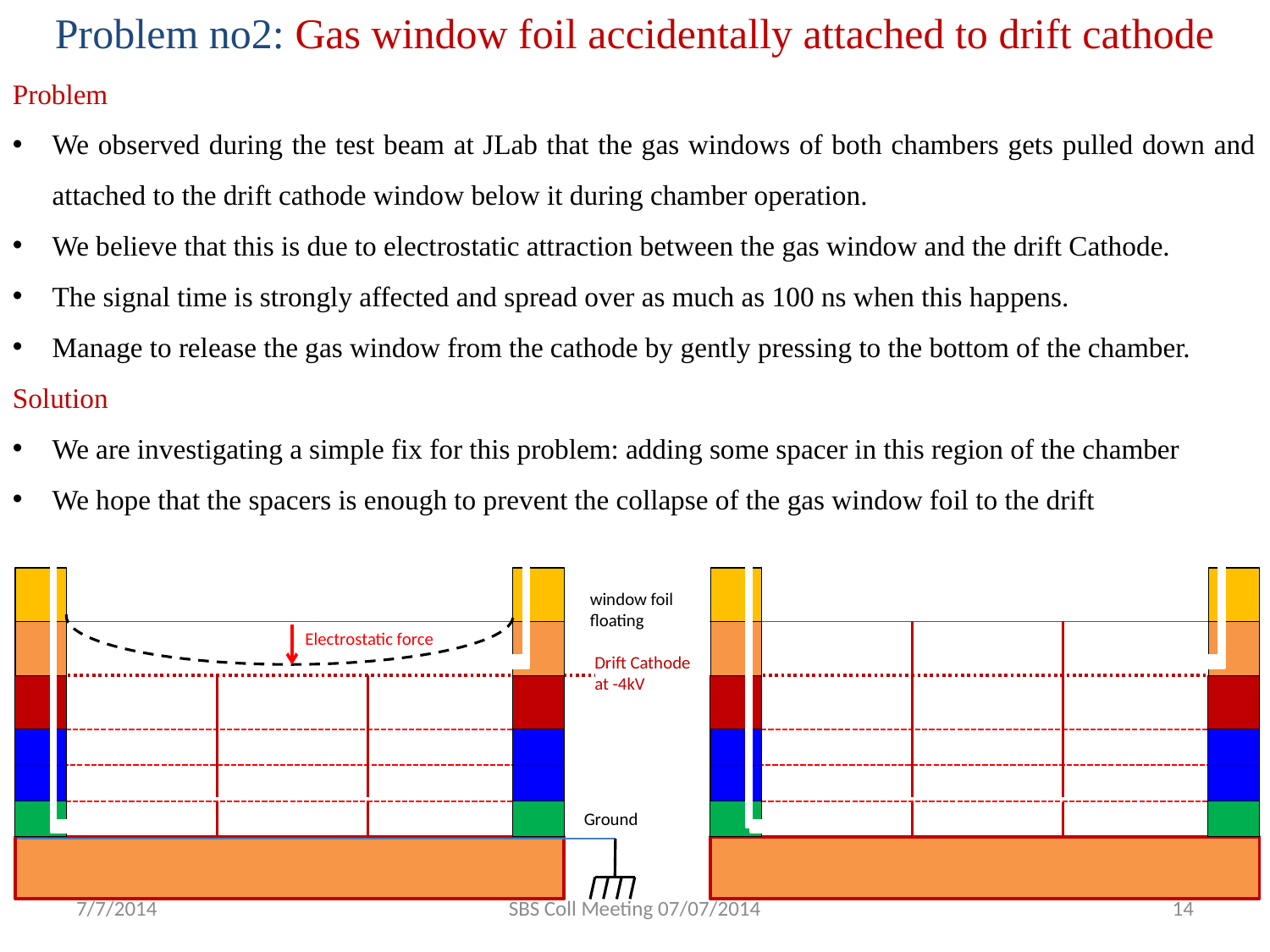

Problem no2: Gas window foil accidentally attached to drift cathode
Problem
We observed during the test beam at JLab that the gas windows of both chambers gets pulled down and attached to the drift cathode window below it during chamber operation.
We believe that this is due to electrostatic attraction between the gas window and the drift Cathode.
The signal time is strongly affected and spread over as much as 100 ns when this happens.
Manage to release the gas window from the cathode by gently pressing to the bottom of the chamber.
Solution
We are investigating a simple fix for this problem: adding some spacer in this region of the chamber
We hope that the spacers is enough to prevent the collapse of the gas window foil to the drift

Drift Cathode at -4kV

window foil
floating
Electrostatic force
Ground
7/7/2014
SBS Coll Meeting 07/07/2014
14